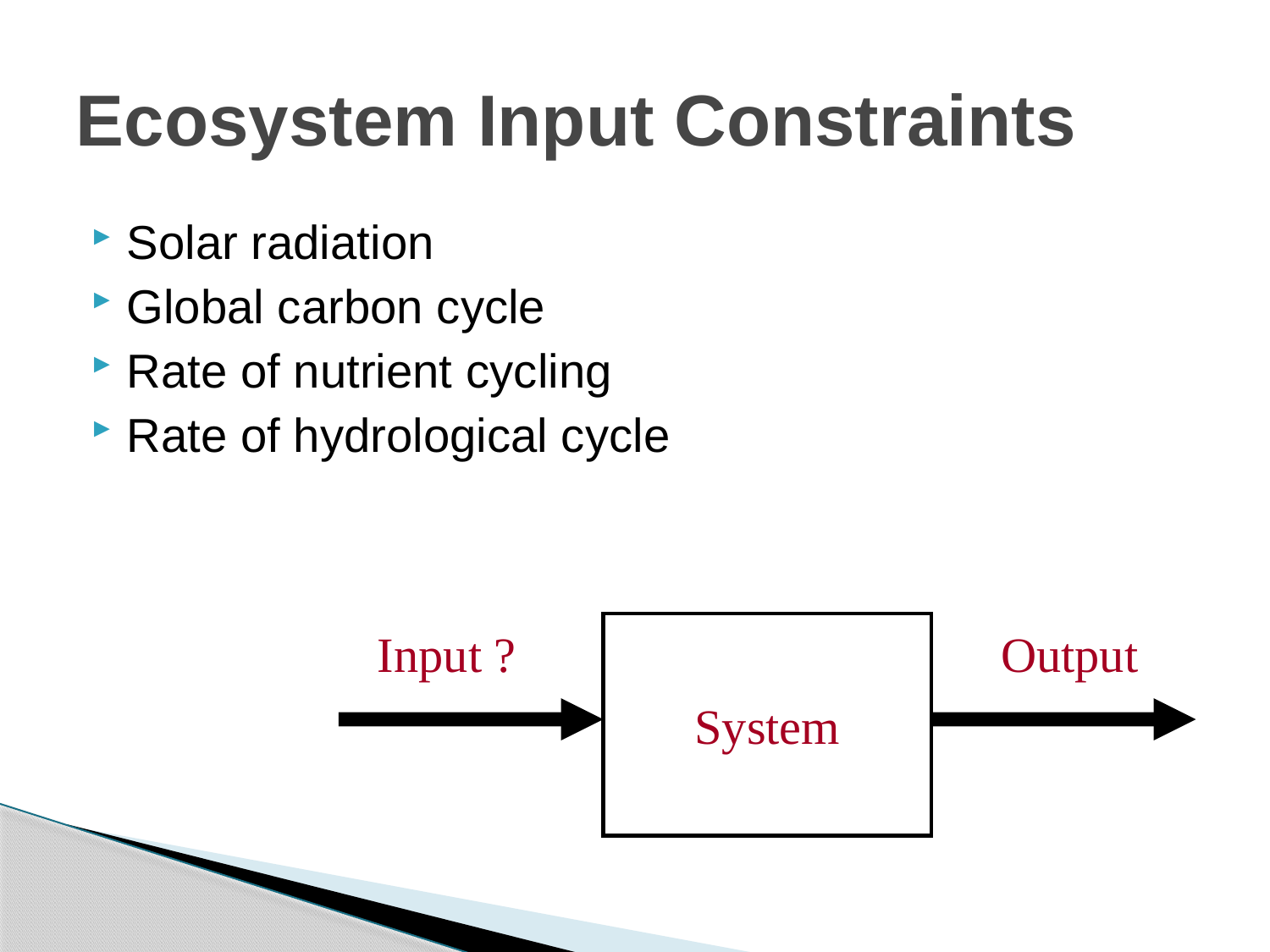

# Ecosystem Input Constraints
Solar radiation
Global carbon cycle
Rate of nutrient cycling
Rate of hydrological cycle
System
Input ?
Output